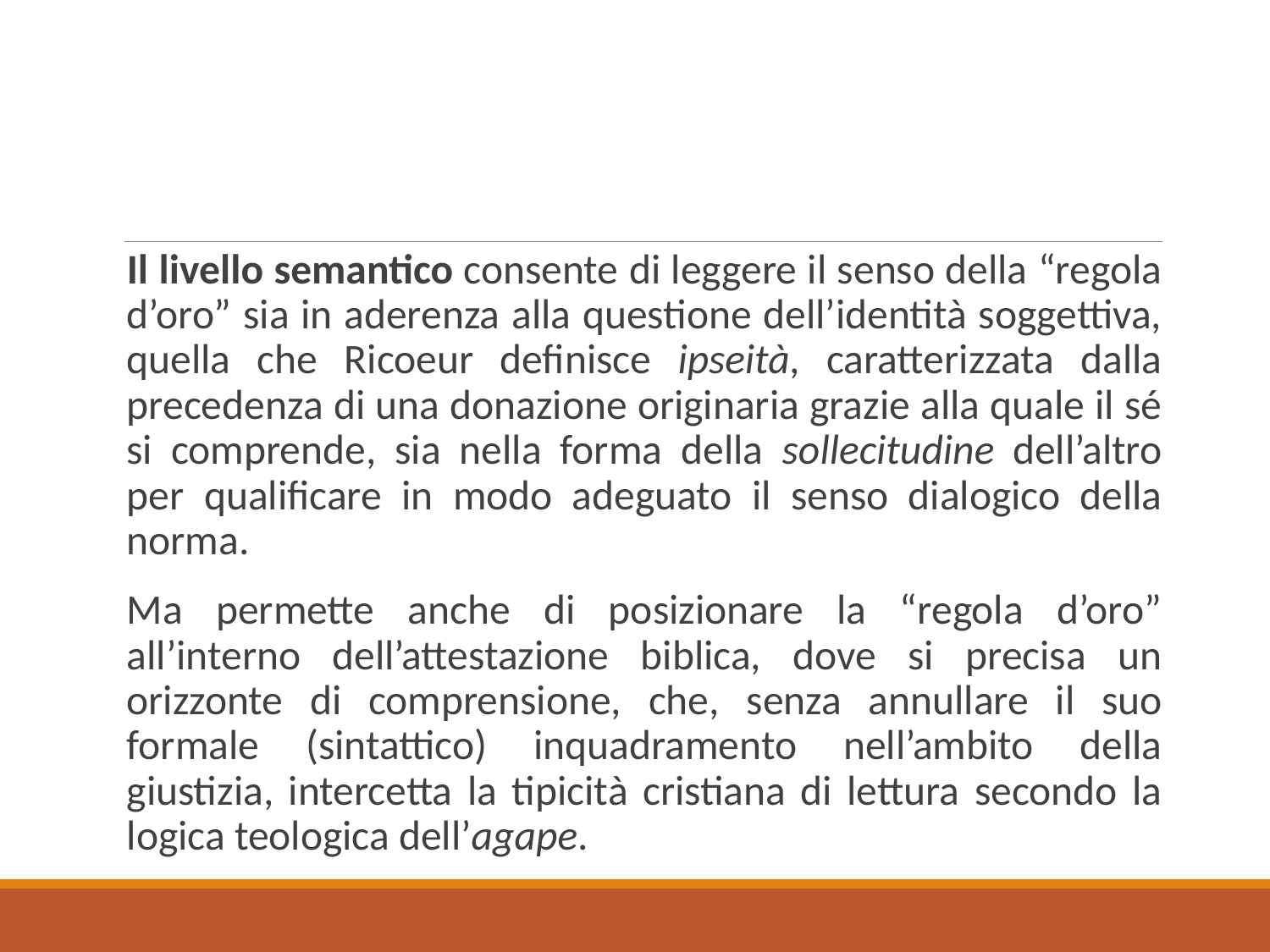

Il livello semantico consente di leggere il senso della “regola d’oro” sia in aderenza alla questione dell’identità soggettiva, quella che Ricoeur definisce ipseità, caratterizzata dalla precedenza di una donazione originaria grazie alla quale il sé si comprende, sia nella forma della sollecitudine dell’altro per qualificare in modo adeguato il senso dialogico della norma.
Ma permette anche di posizionare la “regola d’oro” all’interno dell’attestazione biblica, dove si precisa un orizzonte di comprensione, che, senza annullare il suo formale (sintattico) inquadramento nell’ambito della giustizia, intercetta la tipicità cristiana di lettura secondo la logica teologica dell’agape.